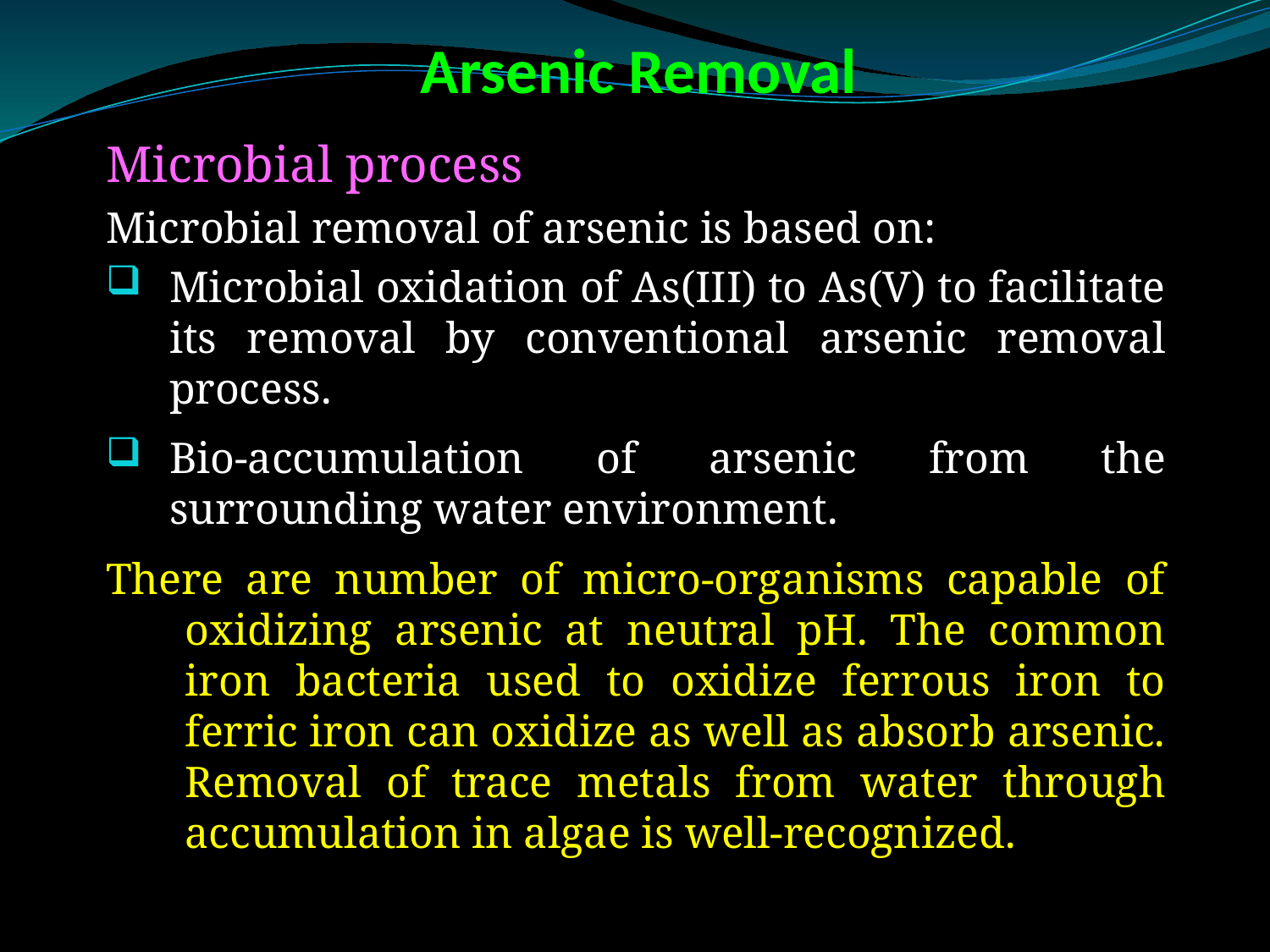

# Arsenic Removal
Microbial process
Microbial removal of arsenic is based on:
Microbial oxidation of As(III) to As(V) to facilitate its removal by conventional arsenic removal process.
Bio-accumulation of arsenic from the surrounding water environment.
There are number of micro-organisms capable of oxidizing arsenic at neutral pH. The common iron bacteria used to oxidize ferrous iron to ferric iron can oxidize as well as absorb arsenic. Removal of trace metals from water through accumulation in algae is well-recognized.